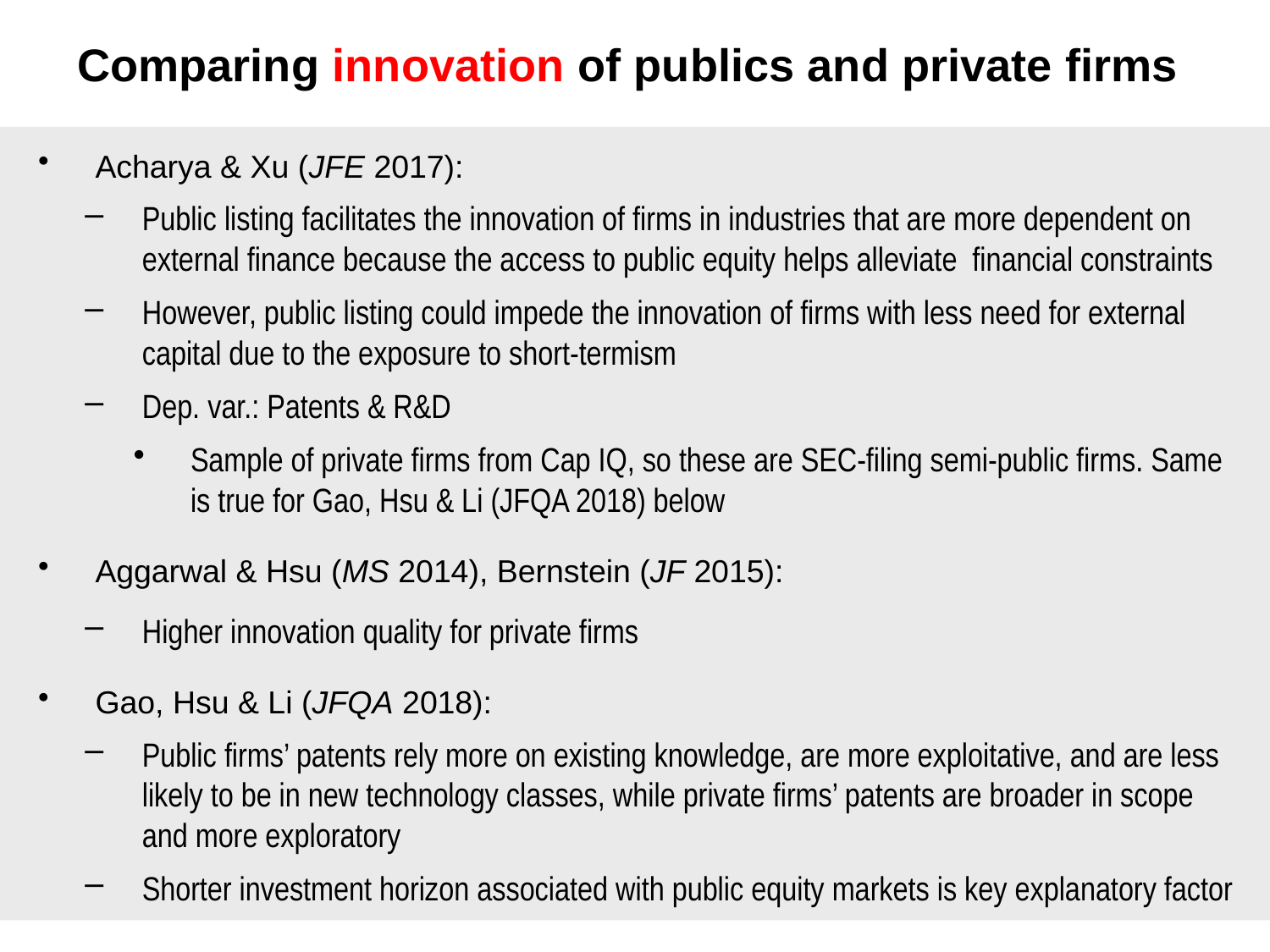

# Comparing innovation of publics and private firms
Acharya & Xu (JFE 2017):
Public listing facilitates the innovation of firms in industries that are more dependent on external finance because the access to public equity helps alleviate  financial constraints
However, public listing could impede the innovation of firms with less need for external capital due to the exposure to short-termism
Dep. var.: Patents & R&D
Sample of private firms from Cap IQ, so these are SEC-filing semi-public firms. Same is true for Gao, Hsu & Li (JFQA 2018) below
Aggarwal & Hsu (MS 2014), Bernstein (JF 2015):
Higher innovation quality for private firms
Gao, Hsu & Li (JFQA 2018):
Public firms’ patents rely more on existing knowledge, are more exploitative, and are less likely to be in new technology classes, while private firms’ patents are broader in scope and more exploratory
Shorter investment horizon associated with public equity markets is key explanatory factor